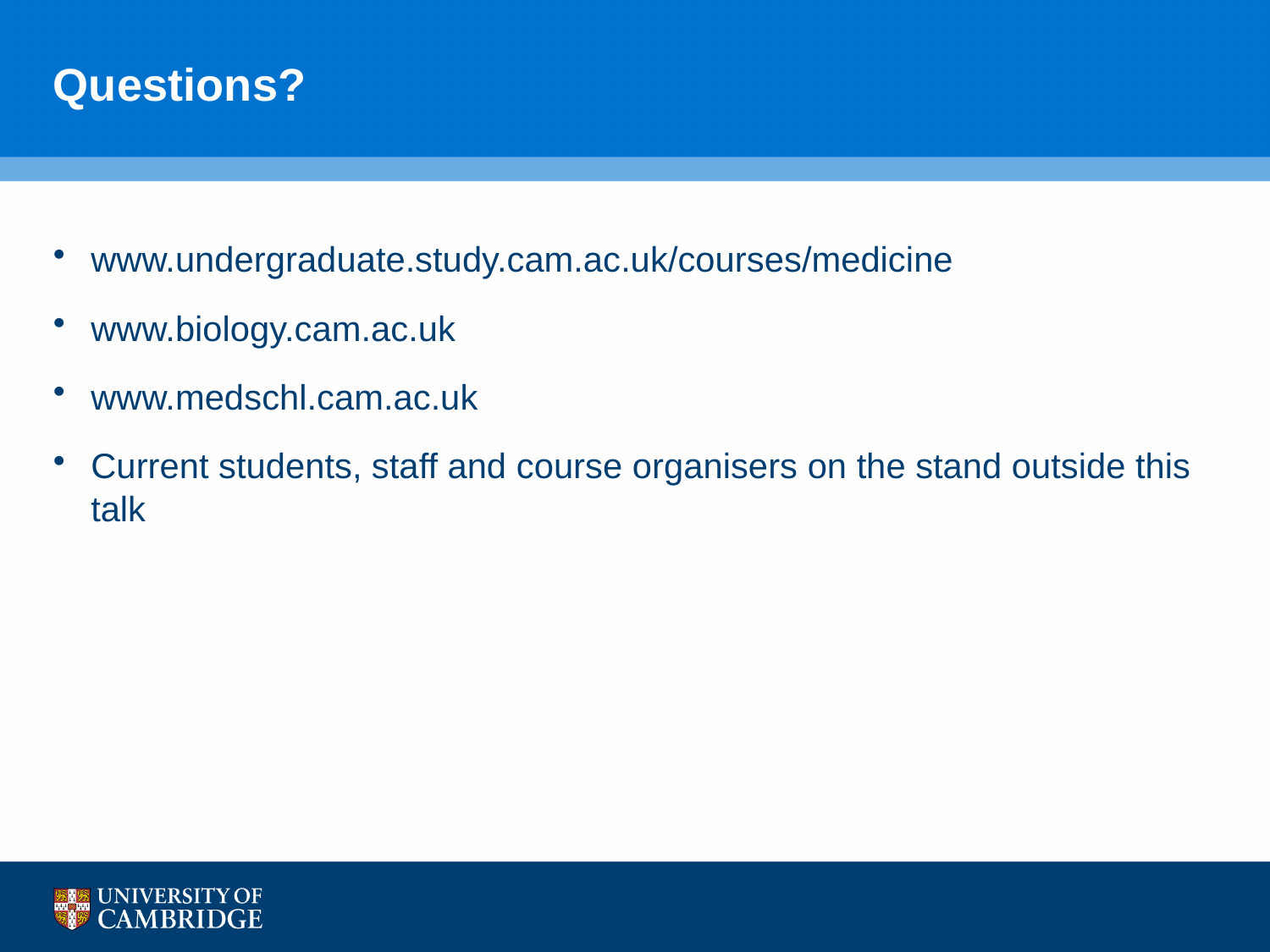

# Questions?
www.undergraduate.study.cam.ac.uk/courses/medicine
www.biology.cam.ac.uk
www.medschl.cam.ac.uk
Current students, staff and course organisers on the stand outside this talk